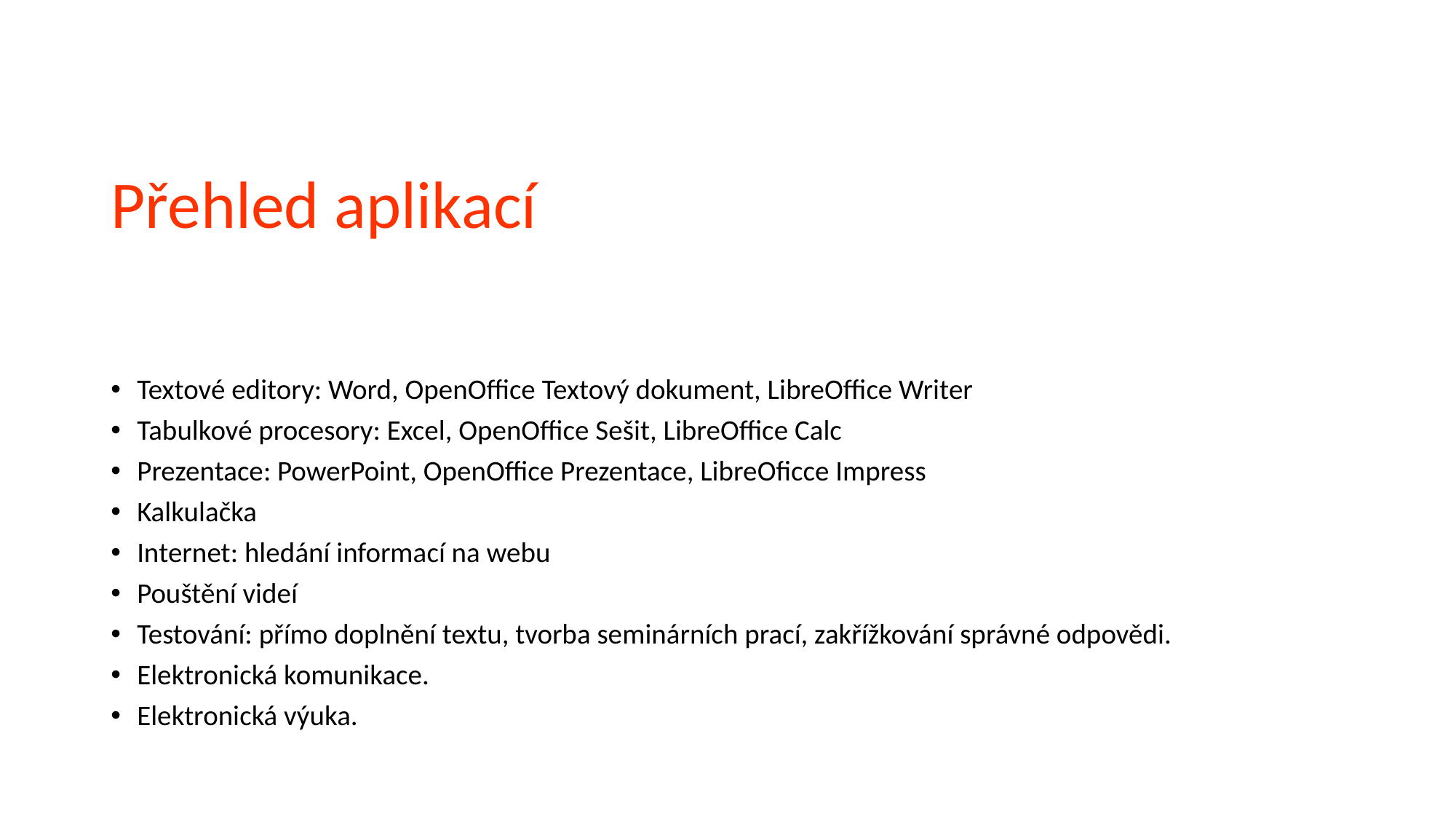

# Přehled aplikací

Textové editory: Word, OpenOffice Textový dokument, LibreOffice Writer
Tabulkové procesory: Excel, OpenOffice Sešit, LibreOffice Calc
Prezentace: PowerPoint, OpenOffice Prezentace, LibreOficce Impress
Kalkulačka
Internet: hledání informací na webu
Pouštění videí
Testování: přímo doplnění textu, tvorba seminárních prací, zakřížkování správné odpovědi.
Elektronická komunikace.
Elektronická výuka.